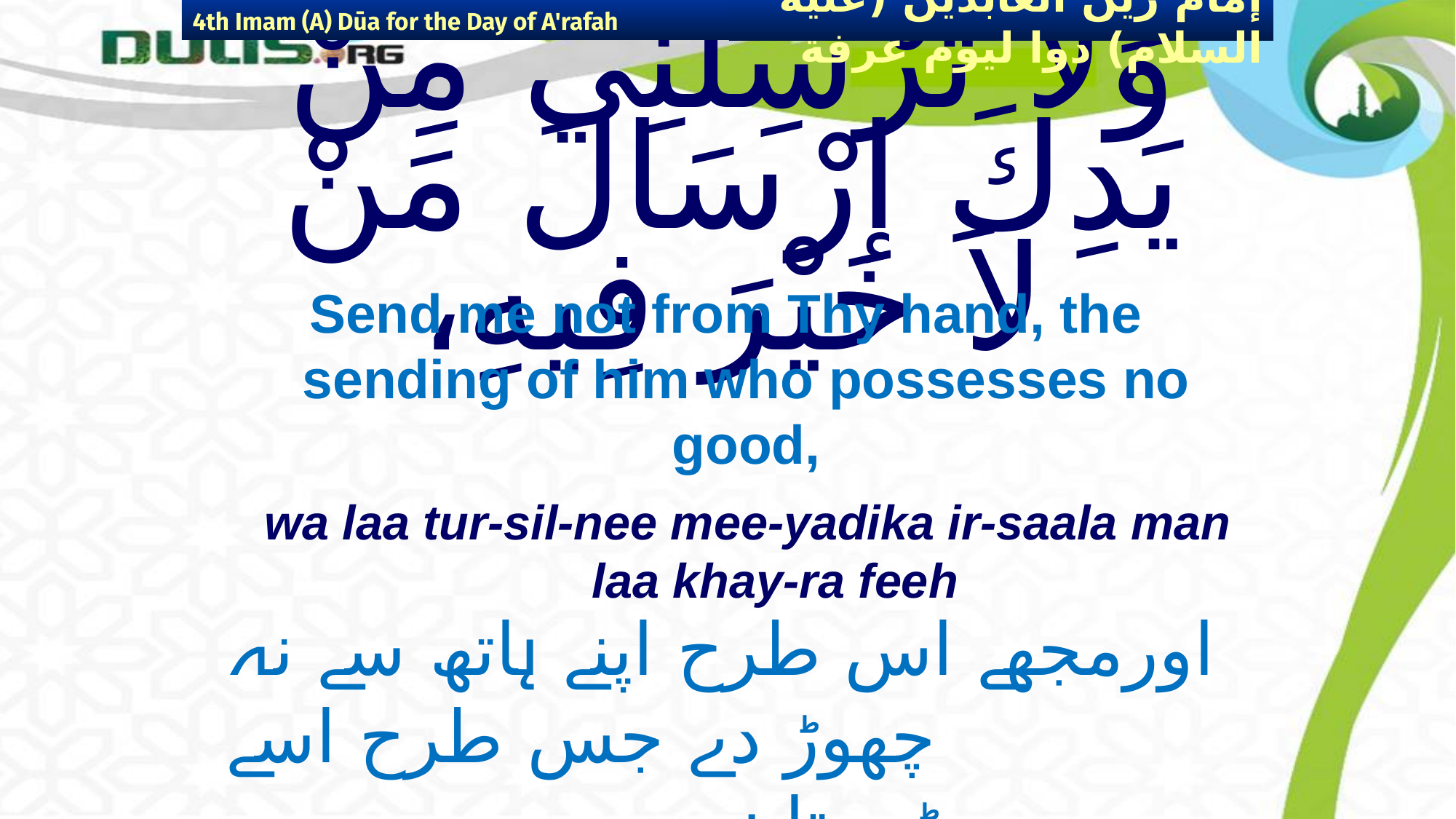

4th Imam (A) Dūa for the Day of A'rafah
إمام زين العابدين (عليه السلام) دوا ليوم عرفة
# وَلاَ تُرْسِلْنِي مِنْ يَدِكَ إرْسَالَ مَنْ لاَ خَيْرَ فِيهِ،
Send me not from Thy hand, the sending of him who possesses no good,
wa laa tur-sil-nee mee-yadika ir-saala man  laa khay-ra feeh
اورمجھے اس طرح اپنے ہاتھ سے نہ چھوڑ دے جس طرح اسے
        چھوڑ دیتا ہے جس میں کوئی بھلائی نہ ہو